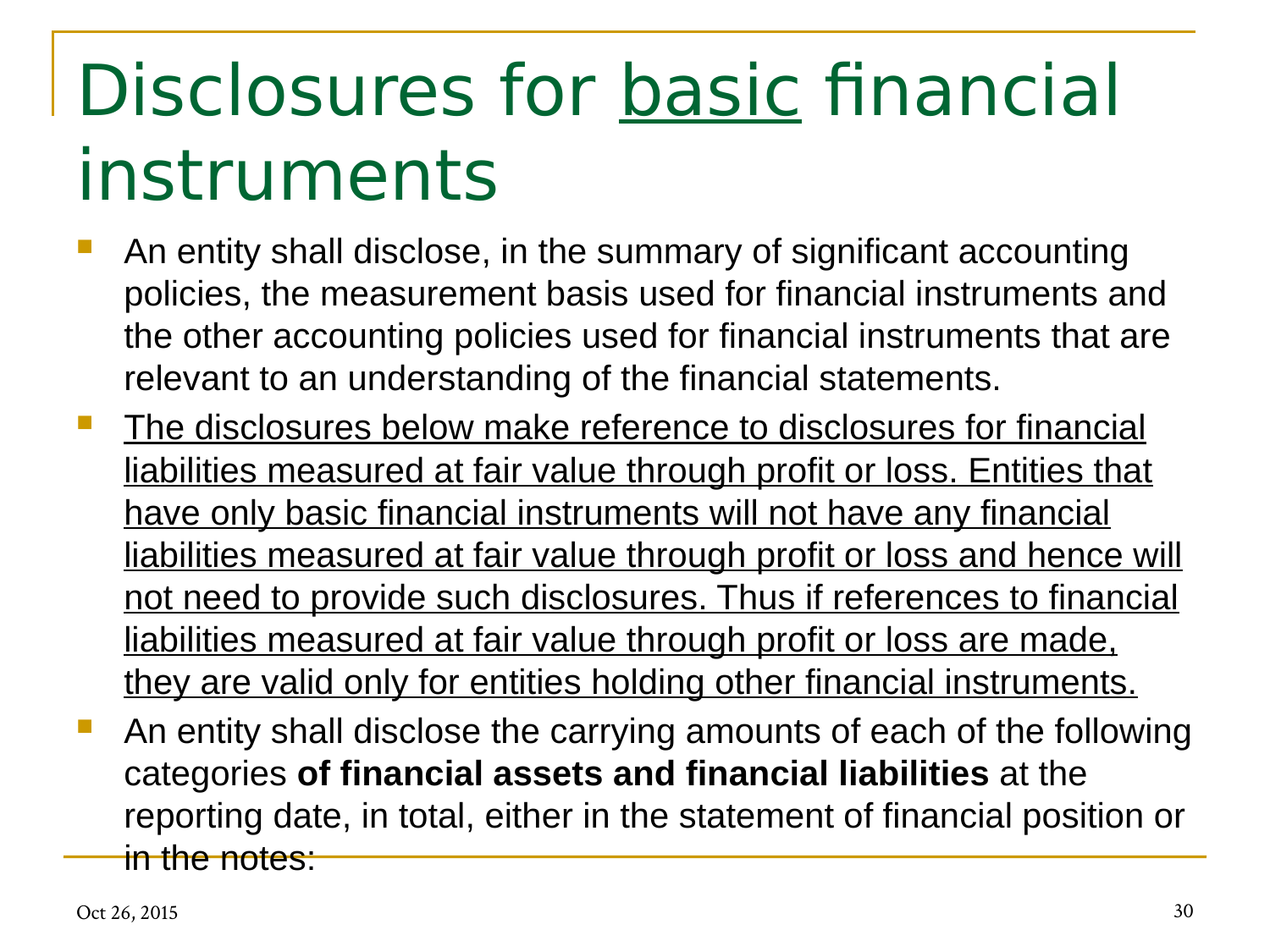

# Disclosures for basic financial instruments
An entity shall disclose, in the summary of significant accounting policies, the measurement basis used for financial instruments and the other accounting policies used for financial instruments that are relevant to an understanding of the financial statements.
The disclosures below make reference to disclosures for financial liabilities measured at fair value through profit or loss. Entities that have only basic financial instruments will not have any financial liabilities measured at fair value through profit or loss and hence will not need to provide such disclosures. Thus if references to financial liabilities measured at fair value through profit or loss are made, they are valid only for entities holding other financial instruments.
An entity shall disclose the carrying amounts of each of the following categories of financial assets and financial liabilities at the reporting date, in total, either in the statement of financial position or in the notes:

Oct 26, 2015
30